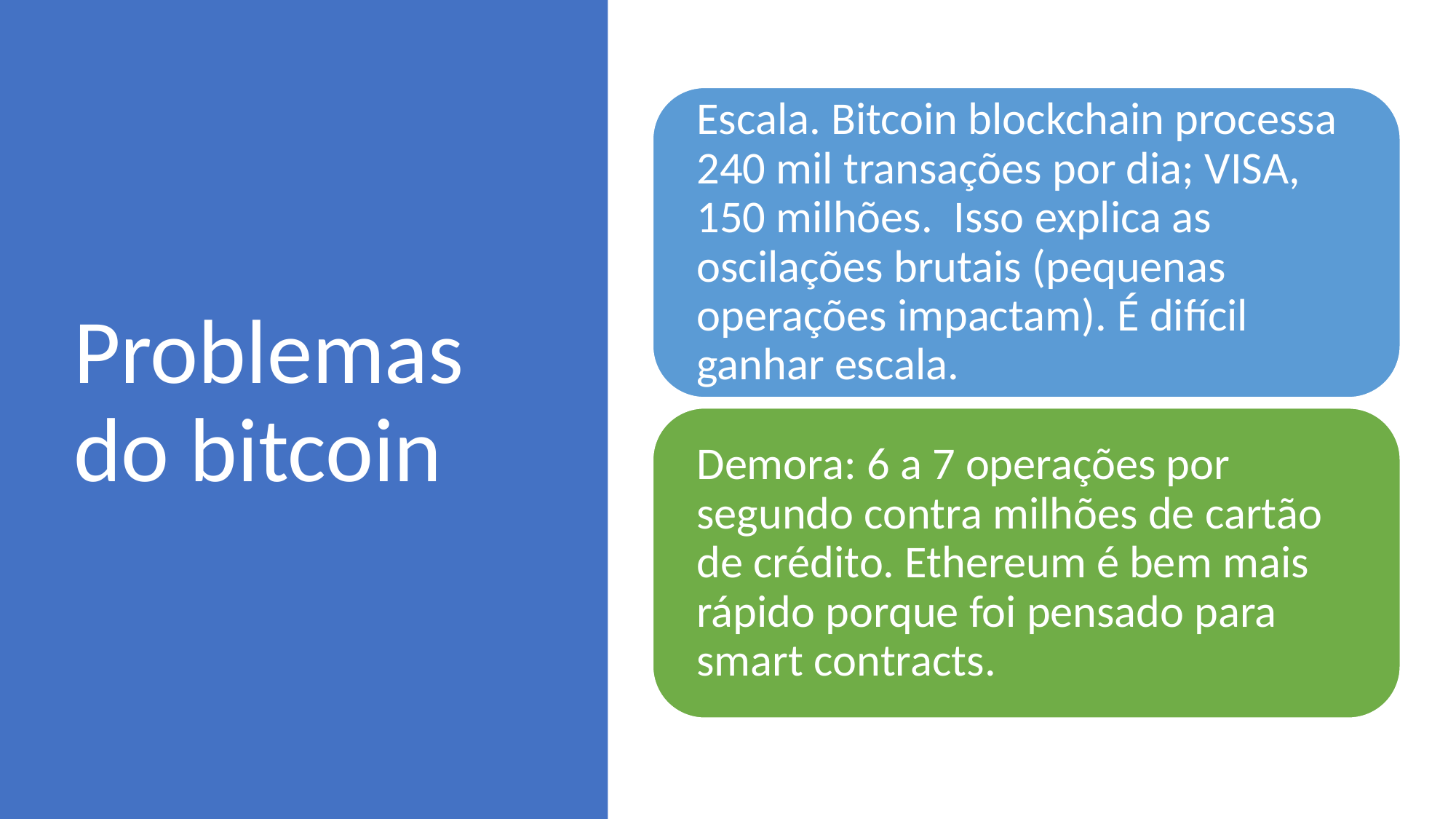

# Problemas do bitcoin
Escala. Bitcoin blockchain processa 240 mil transações por dia; VISA, 150 milhões.  Isso explica as oscilações brutais (pequenas operações impactam). É difícil ganhar escala.
Demora: 6 a 7 operações por segundo contra milhões de cartão de crédito. Ethereum é bem mais rápido porque foi pensado para smart contracts.